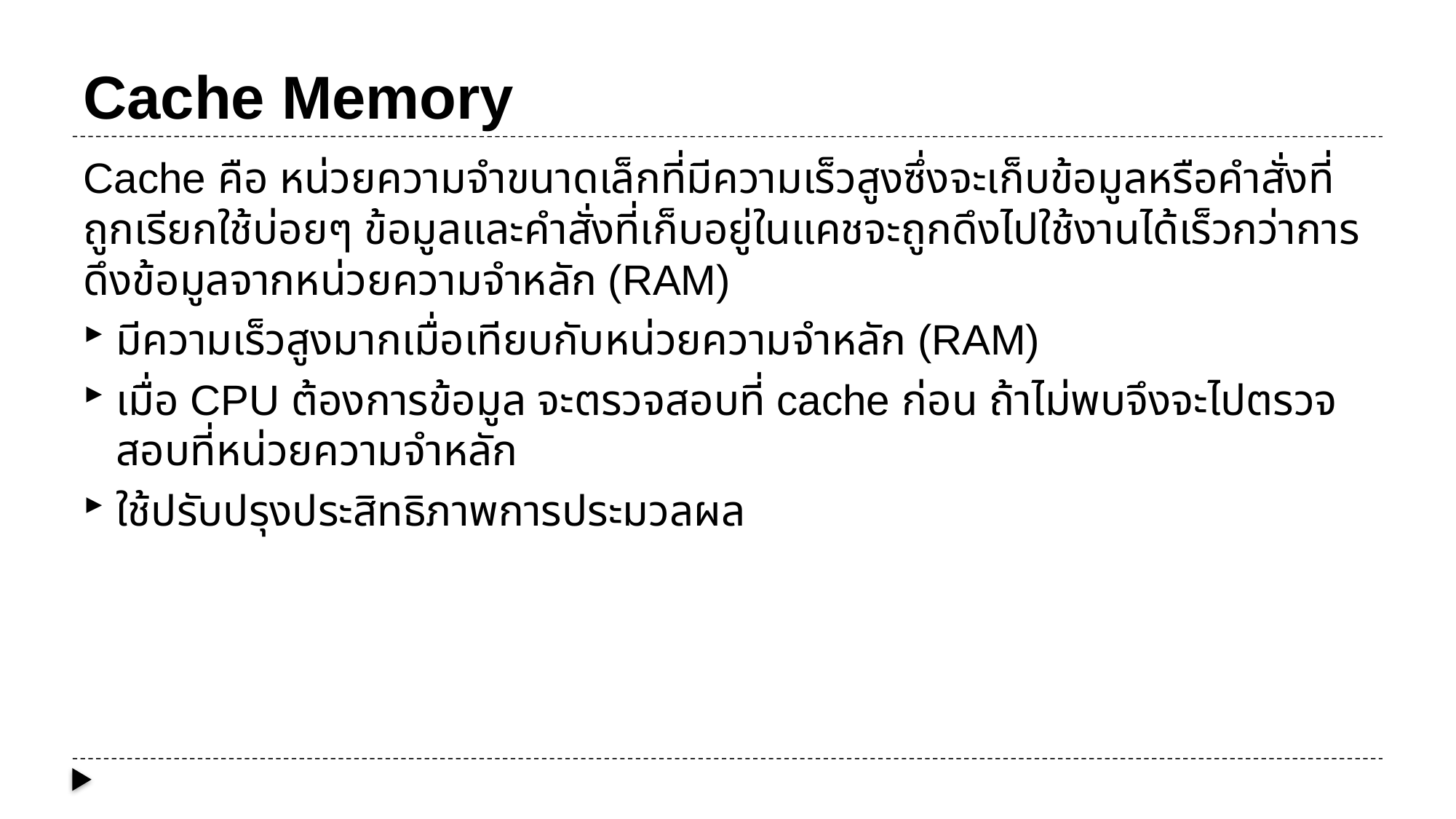

# Cache Memory
Cache คือ หน่วยความจำขนาดเล็กที่มีความเร็วสูงซึ่งจะเก็บข้อมูลหรือคำสั่งที่ถูกเรียกใช้บ่อยๆ ข้อมูลและคำสั่งที่เก็บอยู่ในแคชจะถูกดึงไปใช้งานได้เร็วกว่าการดึงข้อมูลจากหน่วยความจำหลัก (RAM)
มีความเร็วสูงมากเมื่อเทียบกับหน่วยความจำหลัก (RAM)
เมื่อ CPU ต้องการข้อมูล จะตรวจสอบที่ cache ก่อน ถ้าไม่พบจึงจะไปตรวจสอบที่หน่วยความจำหลัก
ใช้ปรับปรุงประสิทธิภาพการประมวลผล